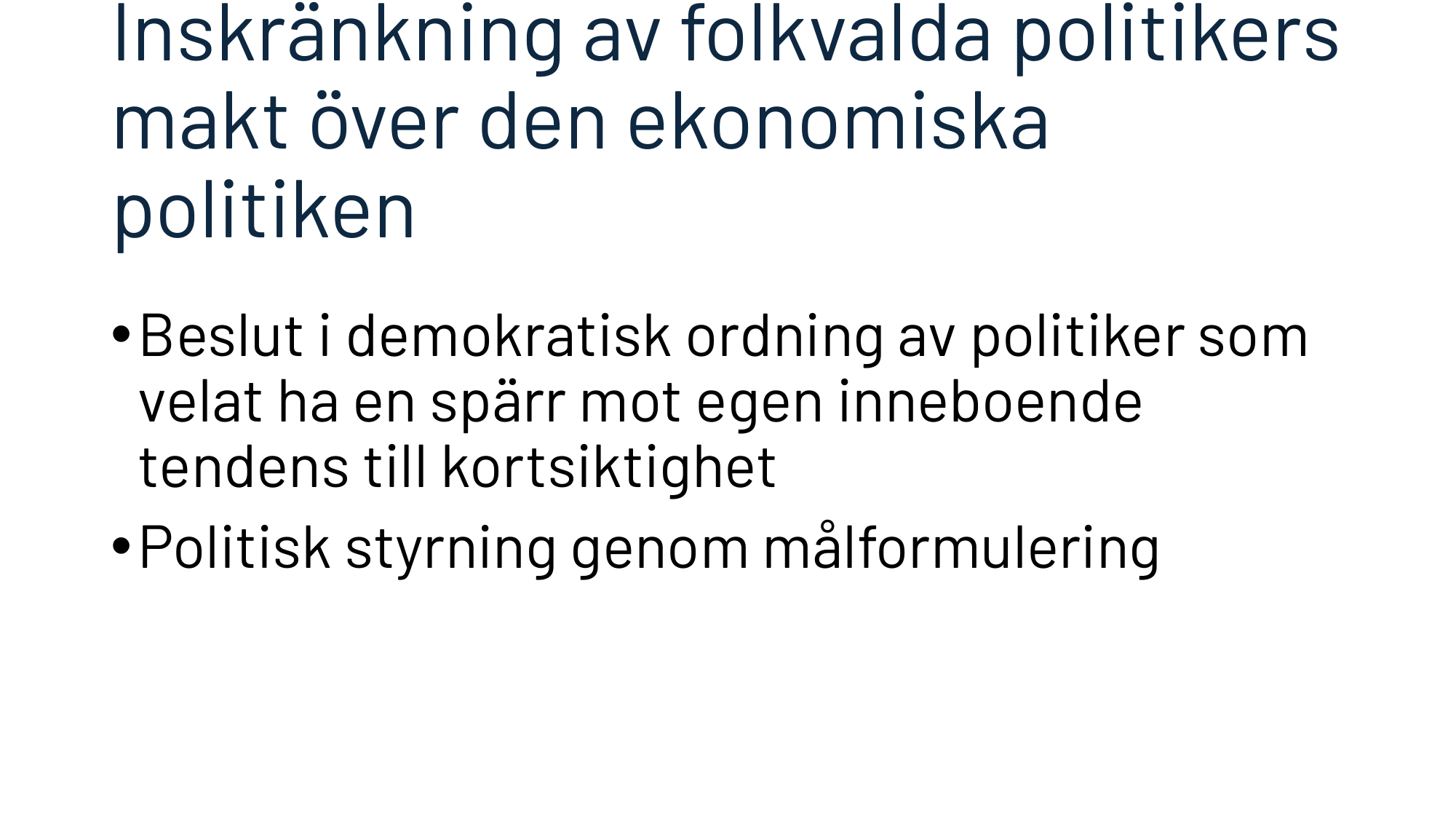

# Inskränkning av folkvalda politikers makt över den ekonomiska politiken
Beslut i demokratisk ordning av politiker som velat ha en spärr mot egen inneboende tendens till kortsiktighet
Politisk styrning genom målformulering